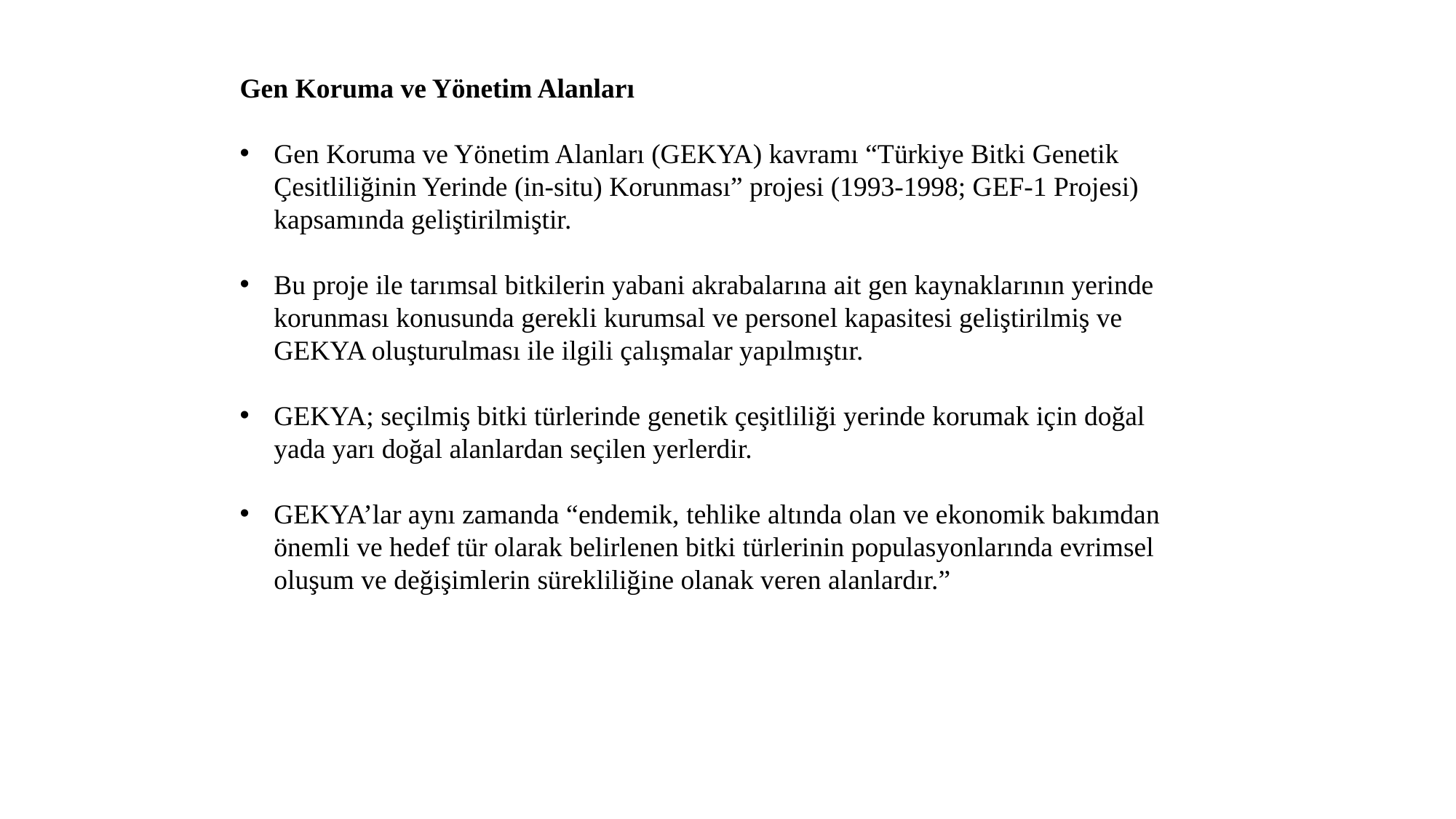

Gen Koruma ve Yönetim Alanları

Gen Koruma ve Yönetim Alanları (GEKYA) kavramı “Türkiye Bitki Genetik Çesitliliğinin Yerinde (in-situ) Korunması” projesi (1993-1998; GEF-1 Projesi) kapsamında geliştirilmiştir.

Bu proje ile tarımsal bitkilerin yabani akrabalarına ait gen kaynaklarının yerinde korunması konusunda gerekli kurumsal ve personel kapasitesi geliştirilmiş ve GEKYA oluşturulması ile ilgili çalışmalar yapılmıştır.

GEKYA; seçilmiş bitki türlerinde genetik çeşitliliği yerinde korumak için doğal yada yarı doğal alanlardan seçilen yerlerdir.

GEKYA’lar aynı zamanda “endemik, tehlike altında olan ve ekonomik bakımdan önemli ve hedef tür olarak belirlenen bitki türlerinin populasyonlarında evrimsel oluşum ve değişimlerin sürekliliğine olanak veren alanlardır.”